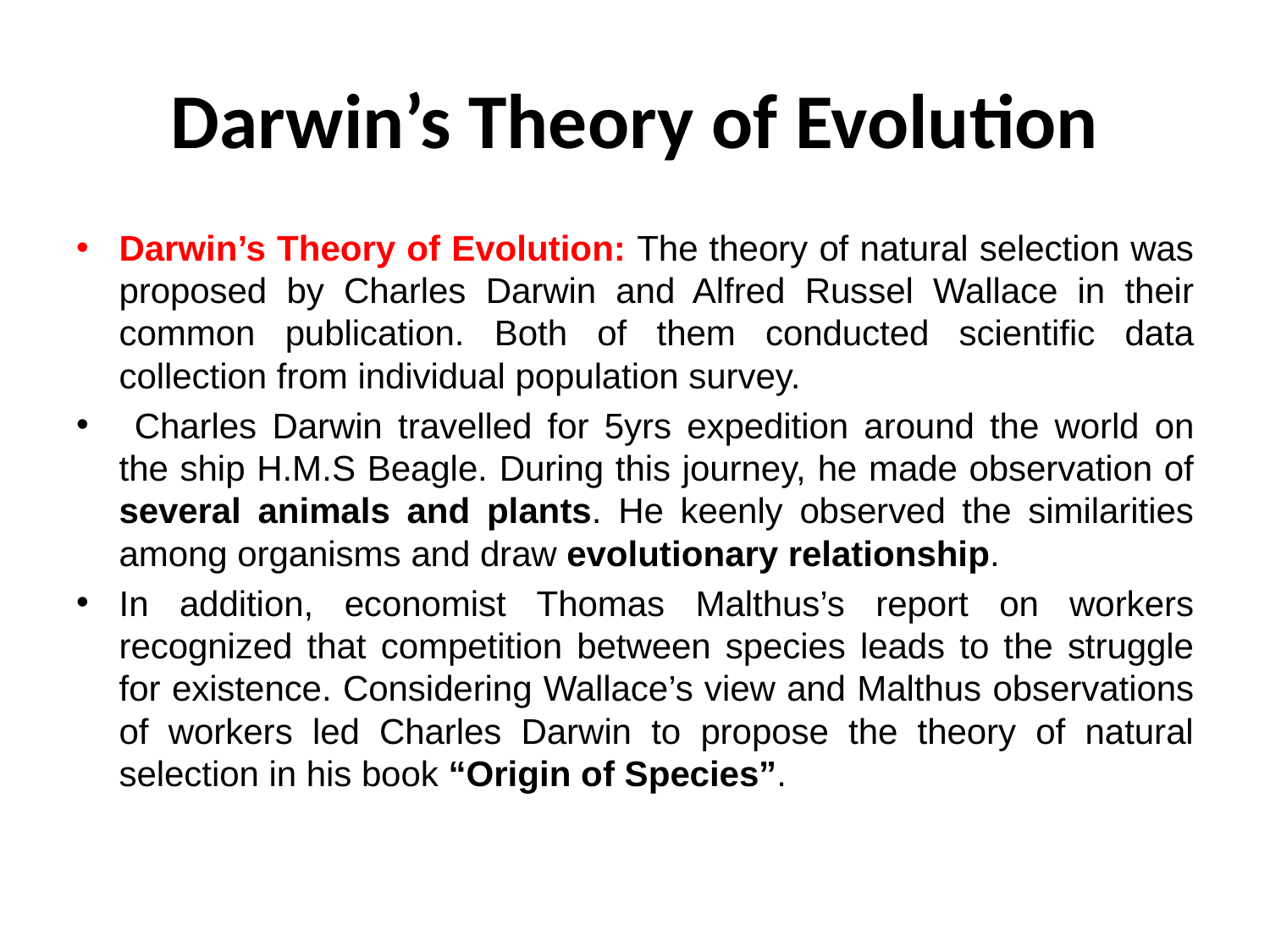

# Darwin’s Theory of Evolution

Darwin’s Theory of Evolution: The theory of natural selection was proposed by Charles Darwin and Alfred Russel Wallace in their common publication. Both of them conducted scientific data collection from individual population survey.
 Charles Darwin travelled for 5yrs expedition around the world on the ship H.M.S Beagle. During this journey, he made observation of several animals and plants. He keenly observed the similarities among organisms and draw evolutionary relationship.
In addition, economist Thomas Malthus’s report on workers recognized that competition between species leads to the struggle for existence. Considering Wallace’s view and Malthus observations of workers led Charles Darwin to propose the theory of natural selection in his book “Origin of Species”.